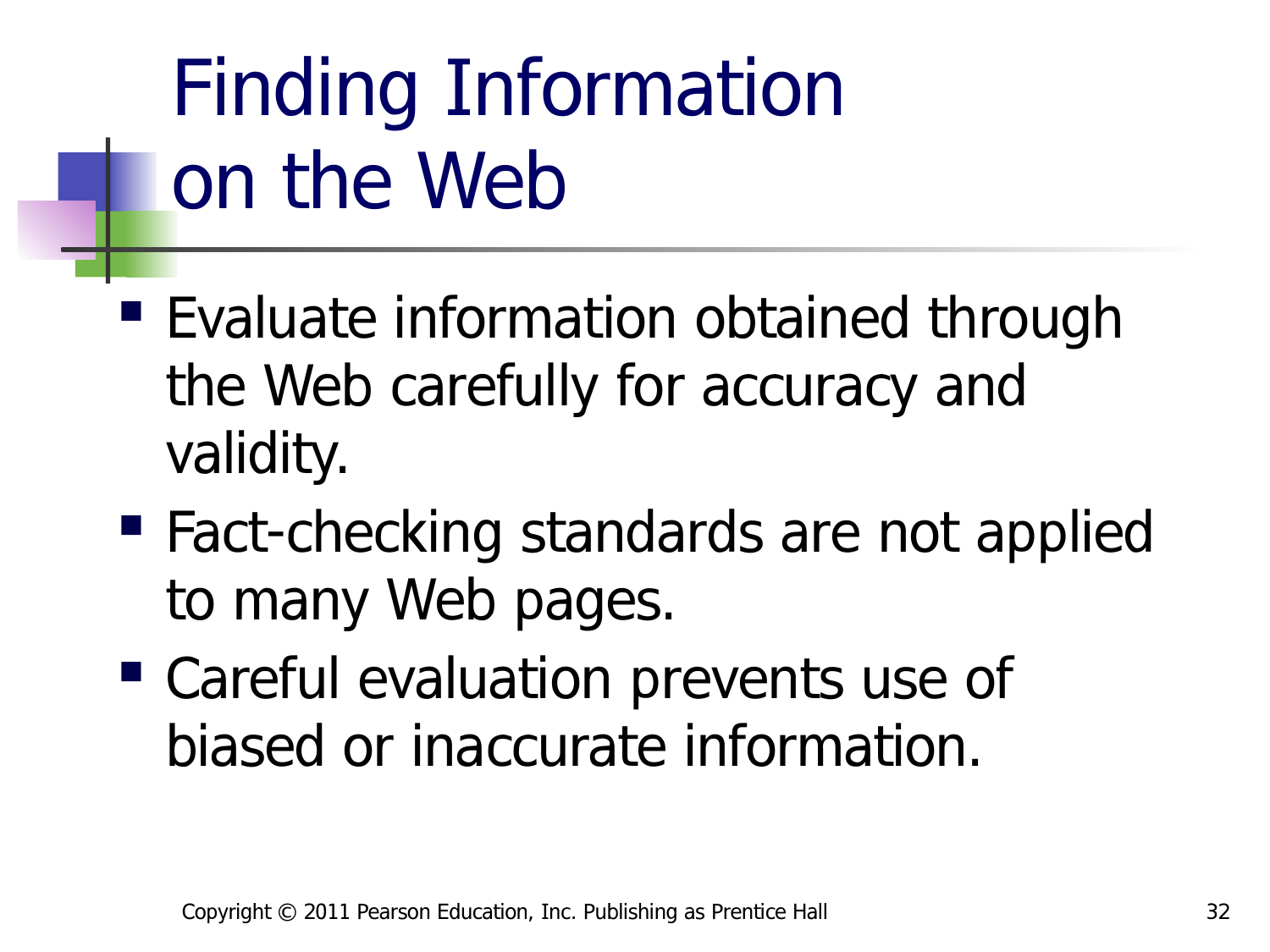

# Finding Information on the Web
Evaluate information obtained through the Web carefully for accuracy and validity.
Fact-checking standards are not applied to many Web pages.
Careful evaluation prevents use of biased or inaccurate information.
Copyright © 2011 Pearson Education, Inc. Publishing as Prentice Hall
32